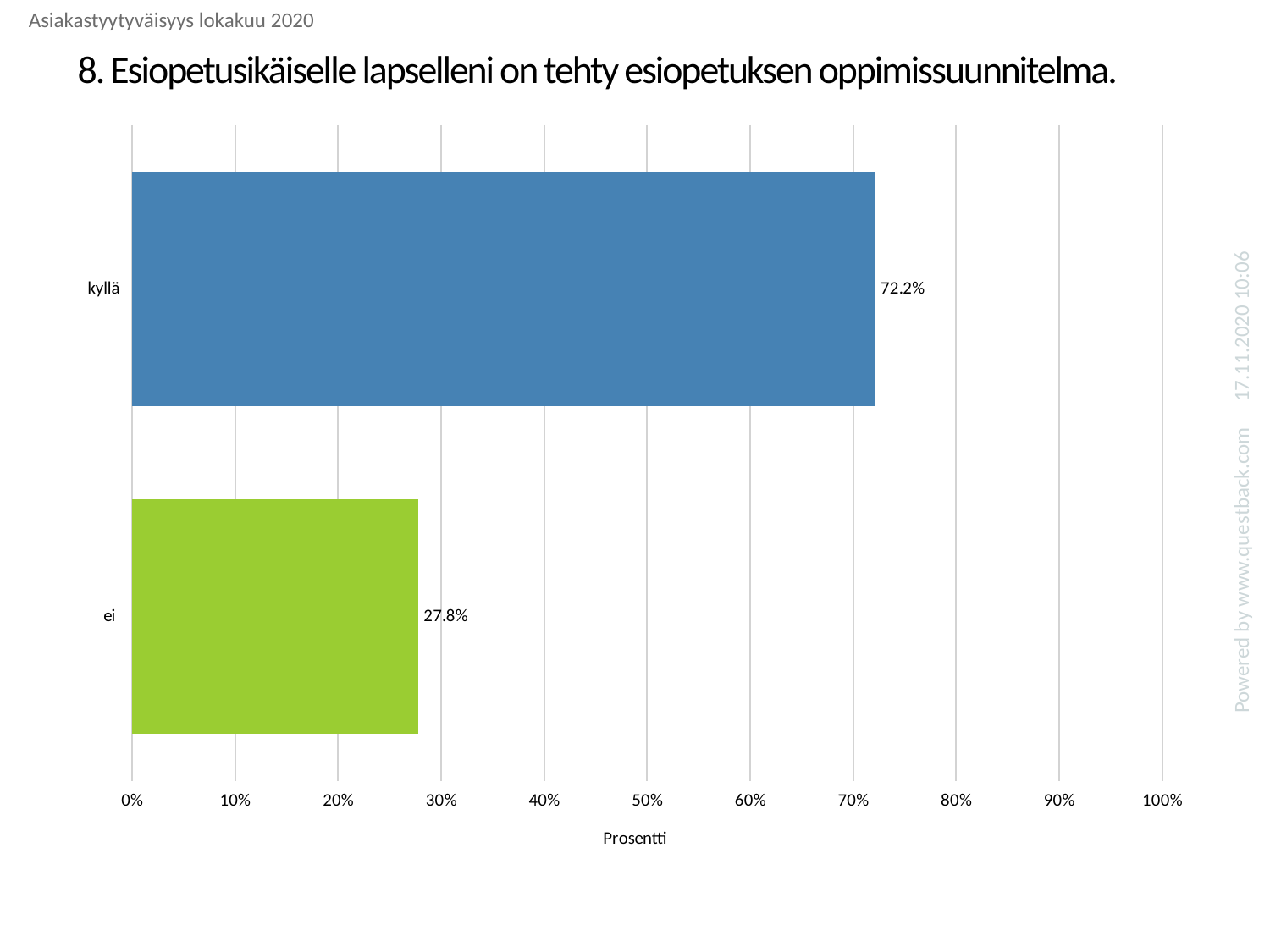

Asiakastyytyväisyys lokakuu 2020
# 8. Esiopetusikäiselle lapselleni on tehty esiopetuksen oppimissuunnitelma.

### Chart

| Category | Esiopetusikäiselle lapselleni on tehty esiopetuksen oppimissuunnitelma. |
|---|---|
| kyllä | 0.7217391304347827 |
| ei  | 0.2782608695652174 |
17.11.2020 10:06
Powered by www.questback.com